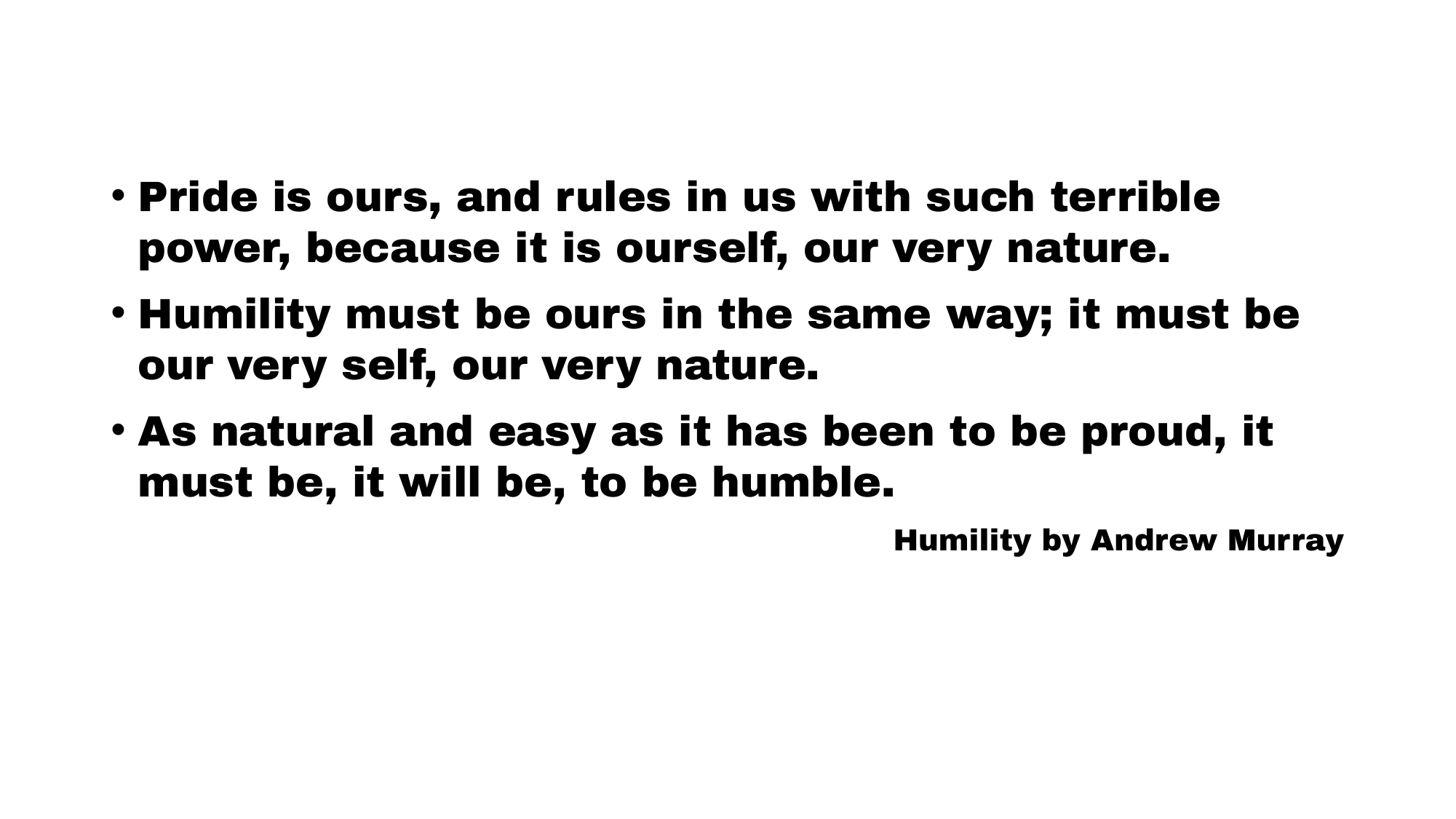

Pride is ours, and rules in us with such terrible power, because it is ourself, our very nature.
Humility must be ours in the same way; it must be our very self, our very nature.
As natural and easy as it has been to be proud, it must be, it will be, to be humble.
Humility by Andrew Murray